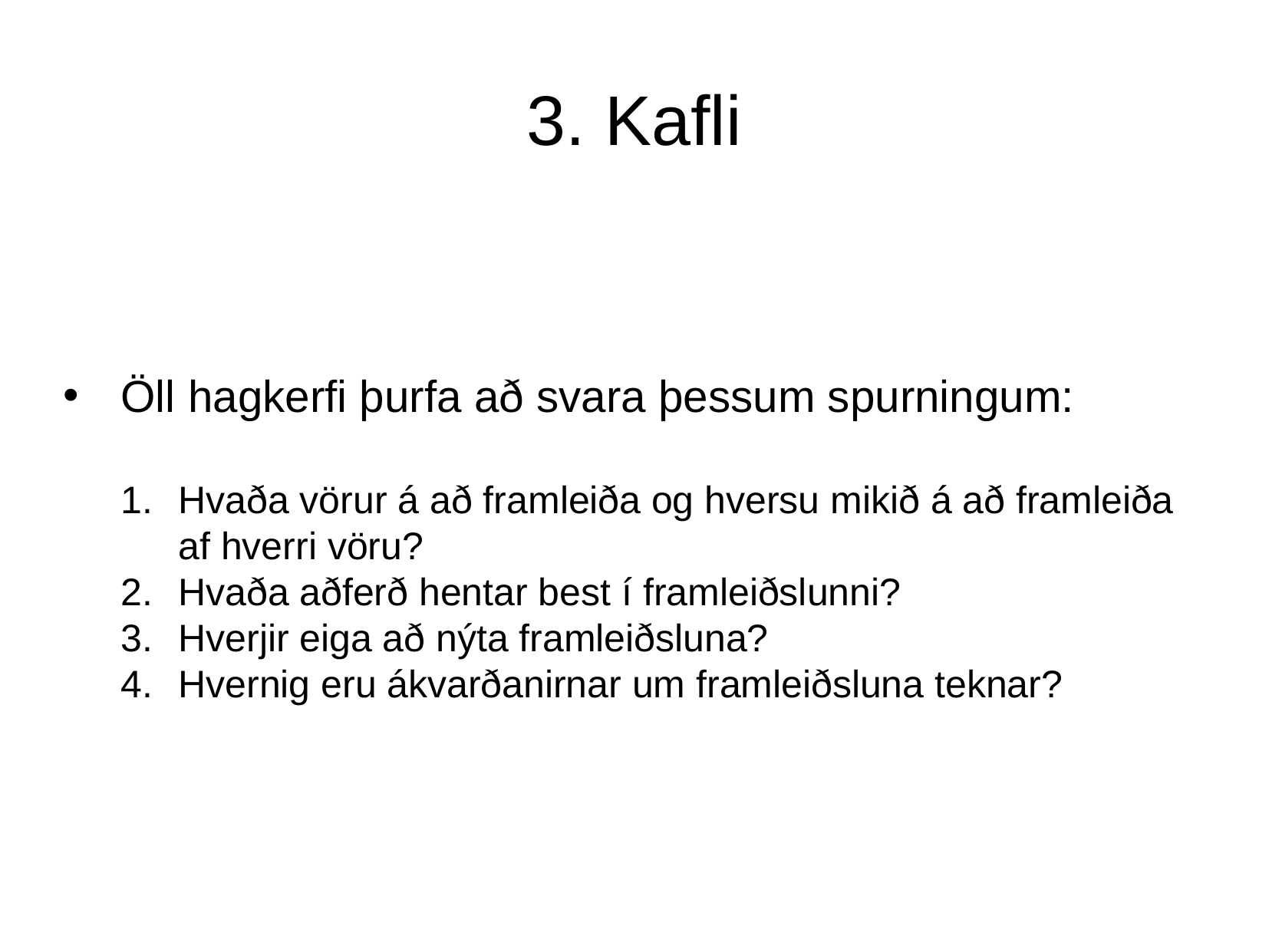

3. Kafli
Öll hagkerfi þurfa að svara þessum spurningum:

Hvaða vörur á að framleiða og hversu mikið á að framleiða af hverri vöru?
Hvaða aðferð hentar best í framleiðslunni?
Hverjir eiga að nýta framleiðsluna?
Hvernig eru ákvarðanirnar um framleiðsluna teknar?